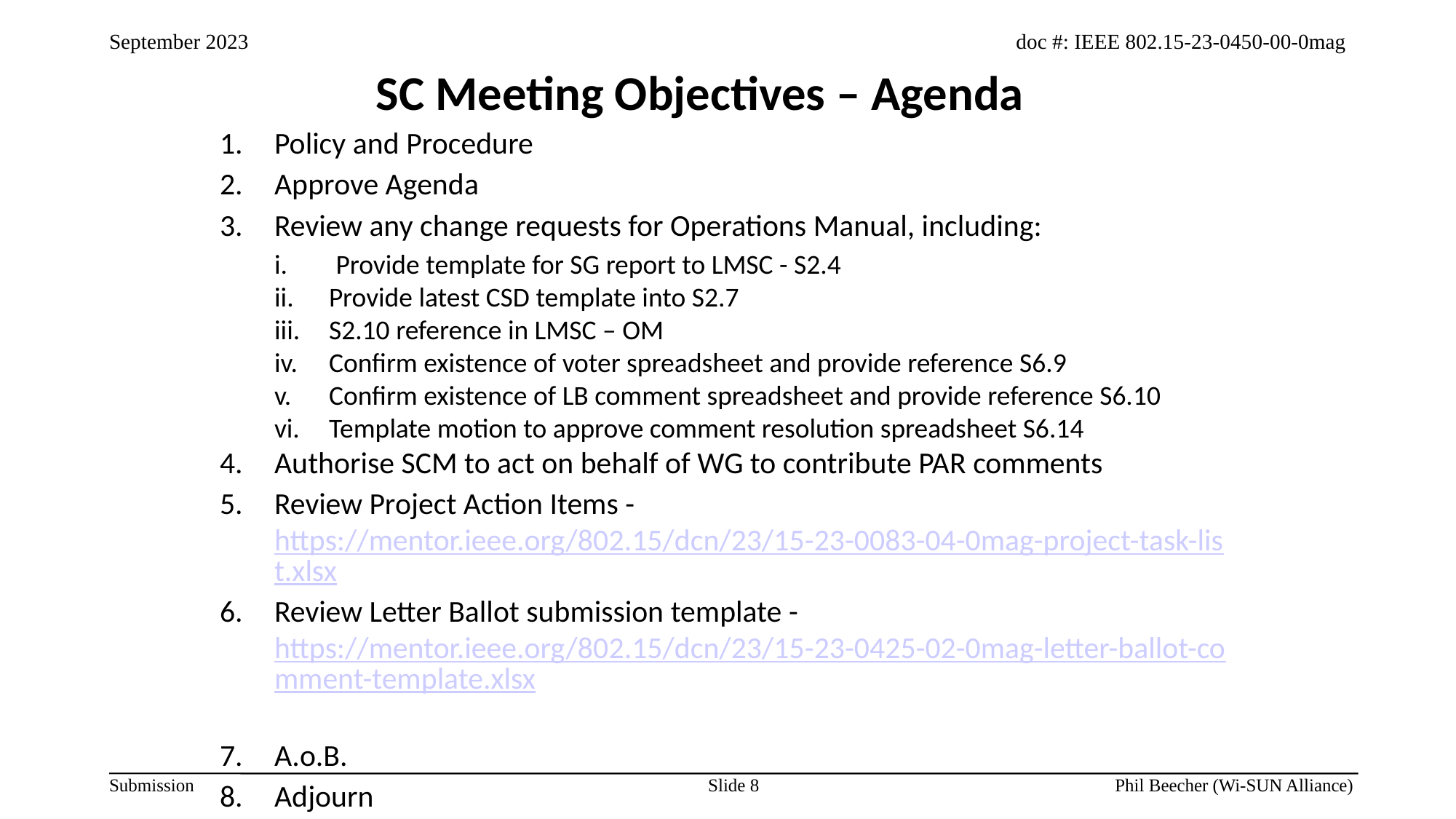

SC Meeting Objectives – Agenda
Policy and Procedure
Approve Agenda
Review any change requests for Operations Manual, including:
Provide template for SG report to LMSC - S2.4
Provide latest CSD template into S2.7
S2.10 reference in LMSC – OM
Confirm existence of voter spreadsheet and provide reference S6.9
Confirm existence of LB comment spreadsheet and provide reference S6.10
Template motion to approve comment resolution spreadsheet S6.14
Authorise SCM to act on behalf of WG to contribute PAR comments
Review Project Action Items - https://mentor.ieee.org/802.15/dcn/23/15-23-0083-04-0mag-project-task-list.xlsx
Review Letter Ballot submission template - https://mentor.ieee.org/802.15/dcn/23/15-23-0425-02-0mag-letter-ballot-comment-template.xlsx
A.o.B.
Adjourn

Slide 8
Phil Beecher (Wi-SUN Alliance)